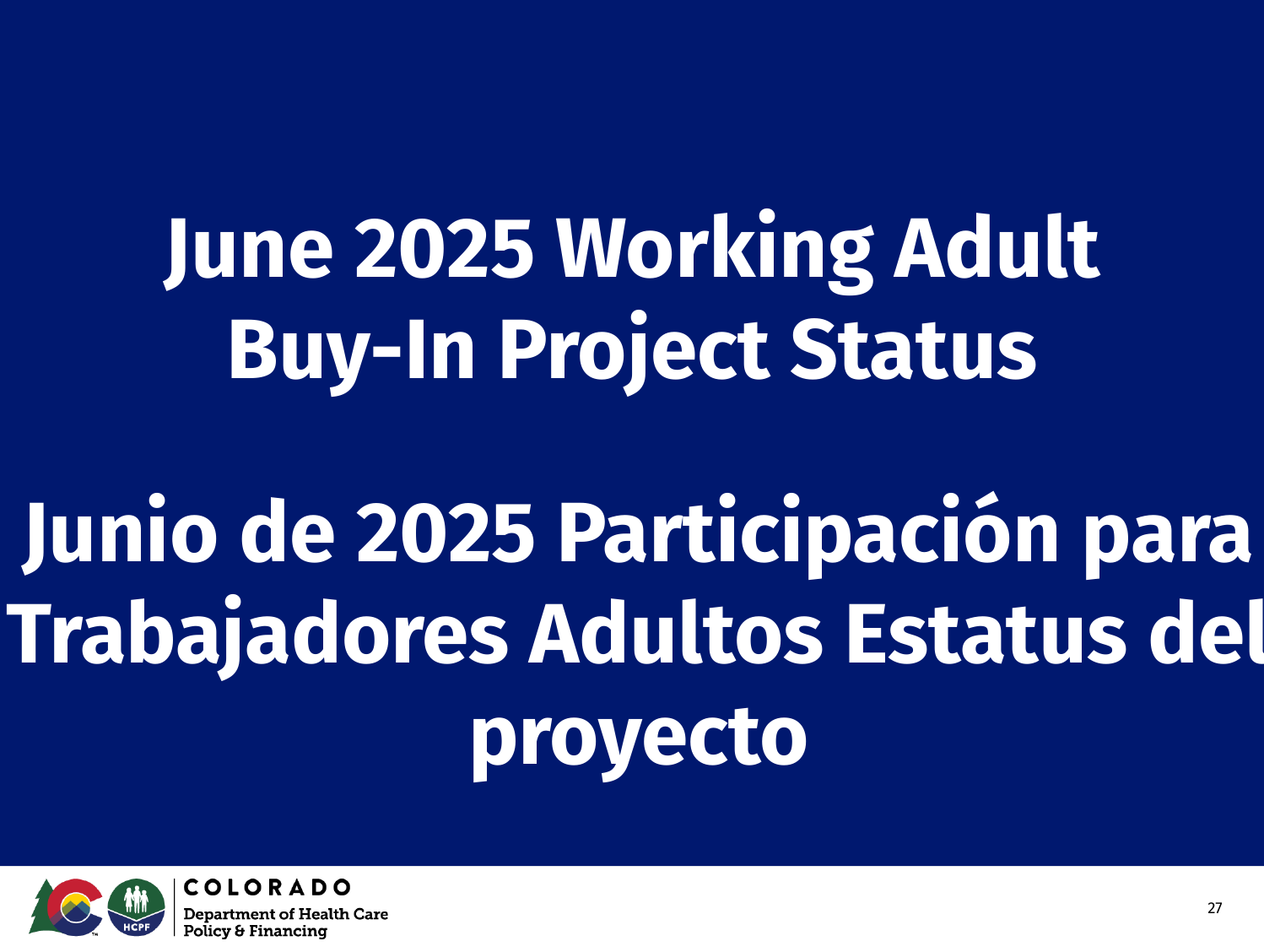

# June 2025 Working Adult Buy-In Project Status
Junio de 2025 Participación para Trabajadores Adultos Estatus del proyecto
27